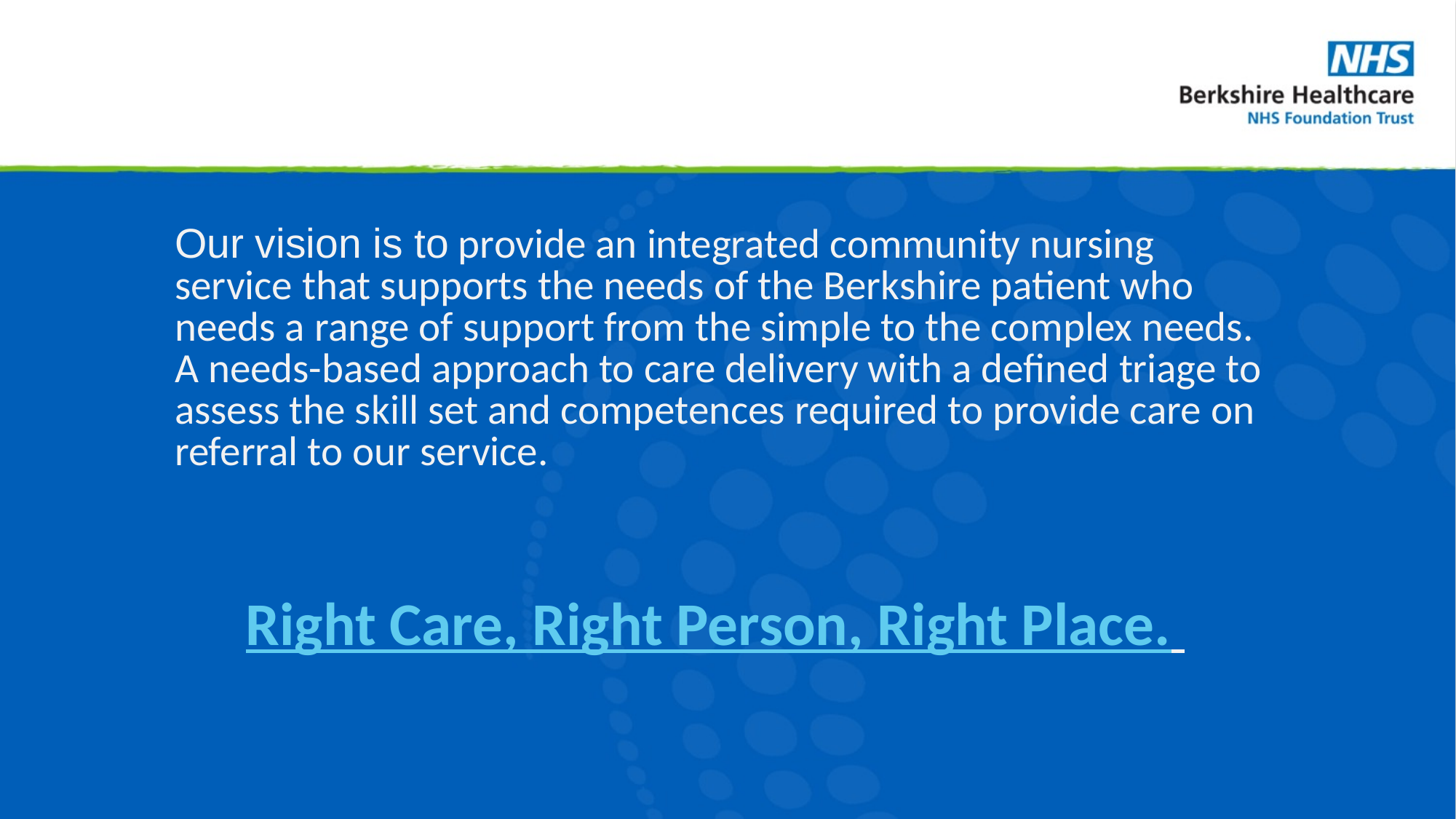

Our vision is to provide an integrated community nursing service that supports the needs of the Berkshire patient who needs a range of support from the simple to the complex needs. 
A needs-based approach to care delivery with a defined triage to assess the skill set and competences required to provide care on referral to our service.
Right Care, Right Person, Right Place.